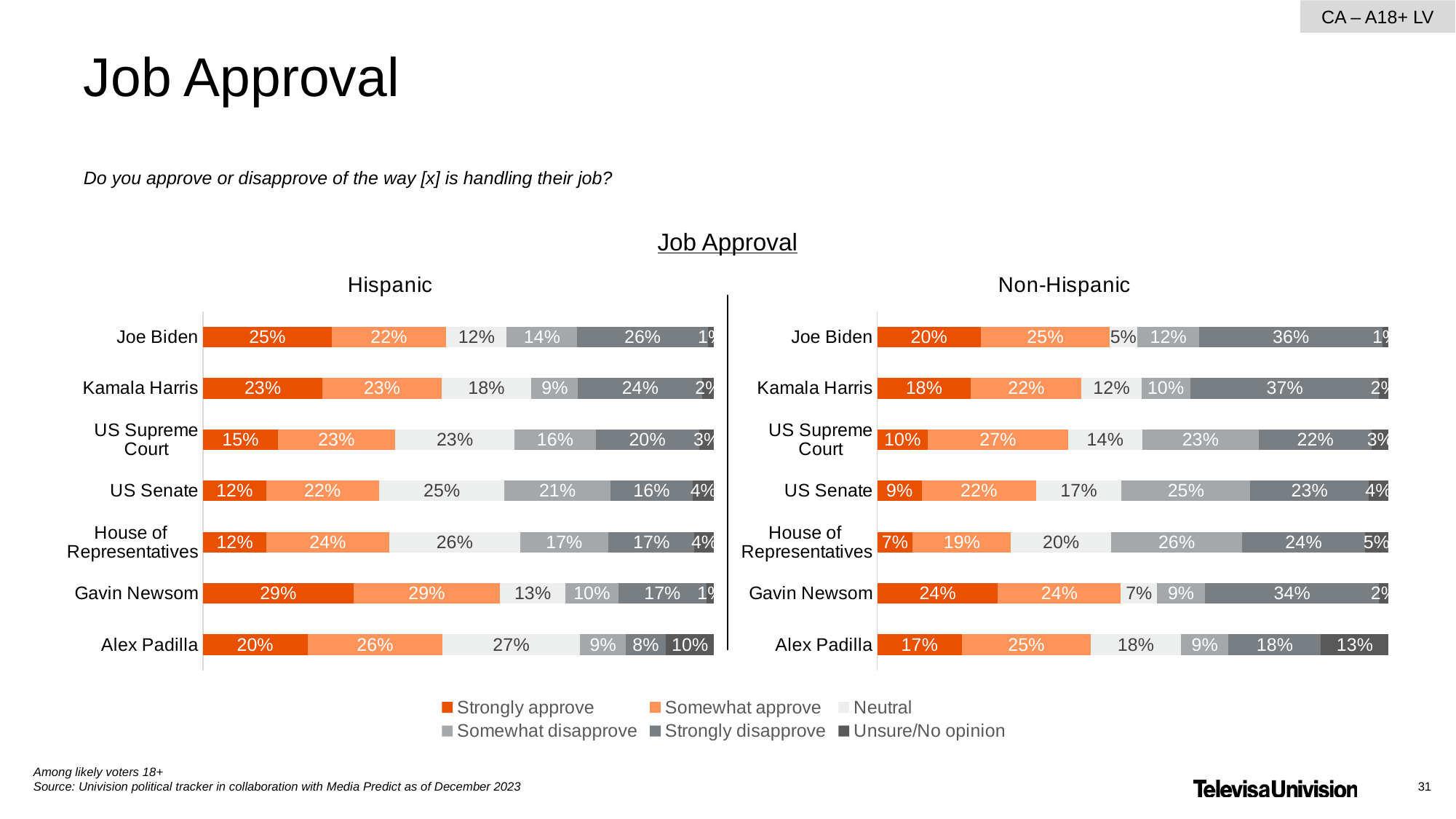

Job Approval
Do you approve or disapprove of the way [x] is handling their job?
Job Approval

### Chart: Hispanic

| Category | Strongly approve | Somewhat approve | Neutral | Somewhat disapprove | Strongly disapprove | Unsure/No opinion |
|---|---|---|---|---|---|---|
| Joe Biden | 0.2515338520820803 | 0.2243619690425398 | 0.1183740658561824 | 0.1381520268582894 | 0.2555546791377915 | 0.01202340702311783 |
| Kamala Harris | 0.2342259793176907 | 0.2322037775430611 | 0.1760881321043233 | 0.09141137826937654 | 0.2431213654974034 | 0.02294936726814613 |
| US Supreme Court | 0.1464928745705345 | 0.2292872143604913 | 0.2335976795669494 | 0.1590518086296329 | 0.2020542971011624 | 0.02951612577123072 |
| US Senate | 0.1233941708783037 | 0.2206956521827119 | 0.2458758289684115 | 0.2070789452497296 | 0.1608899883395071 | 0.0420654143813371 |
| House of
Representatives | 0.1238995313788666 | 0.2405486723461271 | 0.2561777340868955 | 0.1724507053736841 | 0.168358752018528 | 0.03856460479589986 |
| Gavin Newsom | 0.2944779629237521 | 0.2869539968786054 | 0.1277042885890418 | 0.1031882799667895 | 0.1733001814179532 | 0.01437529022385927 |
| Alex Padilla | 0.2044487763752005 | 0.2642428818466582 | 0.2688368005660888 | 0.08971501920028112 | 0.07773431031519842 | 0.09502221169657436 |

### Chart: Non-Hispanic

| Category | Very willing | Somewhat willing | Neutral | Somewhat unwilling | Very unwilling | Unsure/No opinion |
|---|---|---|---|---|---|---|
| Joe Biden | 0.2020919587412411 | 0.2526967503670132 | 0.05346981563244429 | 0.1221176914222599 | 0.3579465983501999 | 0.01167718548684041 |
| Kamala Harris | 0.1830128702978139 | 0.2167787461312505 | 0.1168677945001548 | 0.09566337547779623 | 0.3693940787242347 | 0.01828313486874869 |
| US Supreme Court | 0.09864961707075828 | 0.2749593296867803 | 0.1443776849282353 | 0.2284103122606964 | 0.2210194968747765 | 0.0325835591787518 |
| US Senate | 0.08673532039704994 | 0.2236901142816002 | 0.1673628672948578 | 0.2521078676514527 | 0.2311244579742517 | 0.03897937240078633 |
| House of
Representatives | 0.06916762364828231 | 0.1924226758853212 | 0.1959666308635031 | 0.2564478792755086 | 0.2395559351132208 | 0.04643925521416244 |
| Gavin Newsom | 0.2359837387299451 | 0.2403498227254685 | 0.0712122080389652 | 0.09302604076066573 | 0.3413408293800327 | 0.01808736036492142 |
| Alex Padilla | 0.165699113132331 | 0.2512949792310845 | 0.1772153504657358 | 0.09259474766923383 | 0.1812133092821202 | 0.1319825002194934 |

### Chart

| Category | Strongly approve | Somewhat approve | Neutral | Somewhat disapprove | Strongly disapprove | Unsure/No opinion |
|---|---|---|---|---|---|---|
| Donald Trump | None | None | None | None | None | None |
| Vivek Ramaswamy | None | None | None | None | None | None |
| Ron DeSantis | None | None | None | None | None | None |
| Mike Pence | None | None | None | None | None | None |
| Tim Scott | None | None | None | None | None | None |
| Nikki Haley | None | None | None | None | None | None |